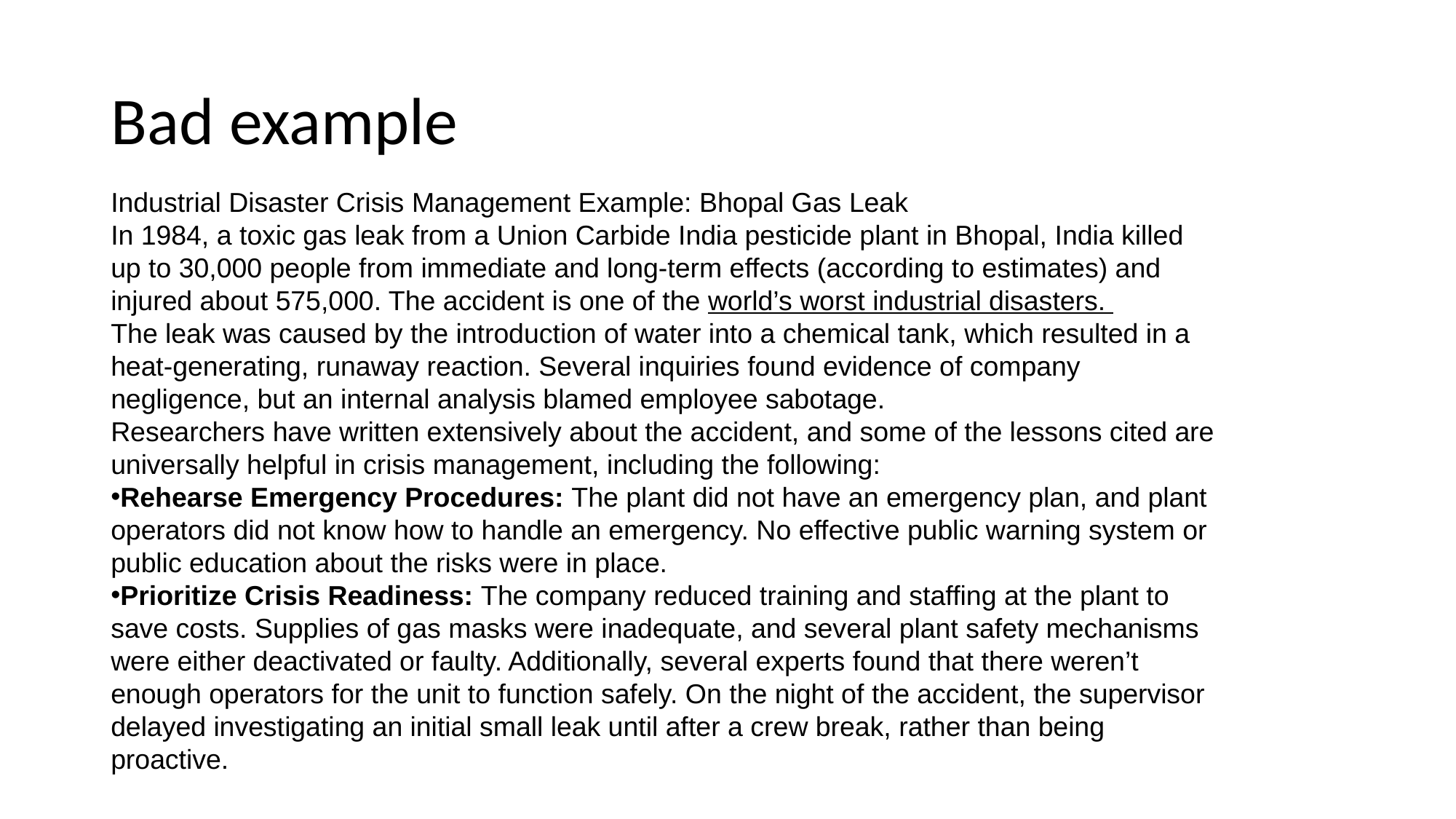

# Bad example
Industrial Disaster Crisis Management Example: Bhopal Gas Leak
In 1984, a toxic gas leak from a Union Carbide India pesticide plant in Bhopal, India killed up to 30,000 people from immediate and long-term effects (according to estimates) and injured about 575,000. The accident is one of the world’s worst industrial disasters.
The leak was caused by the introduction of water into a chemical tank, which resulted in a heat-generating, runaway reaction. Several inquiries found evidence of company negligence, but an internal analysis blamed employee sabotage.
Researchers have written extensively about the accident, and some of the lessons cited are universally helpful in crisis management, including the following:
Rehearse Emergency Procedures: The plant did not have an emergency plan, and plant operators did not know how to handle an emergency. No effective public warning system or public education about the risks were in place.
Prioritize Crisis Readiness: The company reduced training and staffing at the plant to save costs. Supplies of gas masks were inadequate, and several plant safety mechanisms were either deactivated or faulty. Additionally, several experts found that there weren’t enough operators for the unit to function safely. On the night of the accident, the supervisor delayed investigating an initial small leak until after a crew break, rather than being proactive.